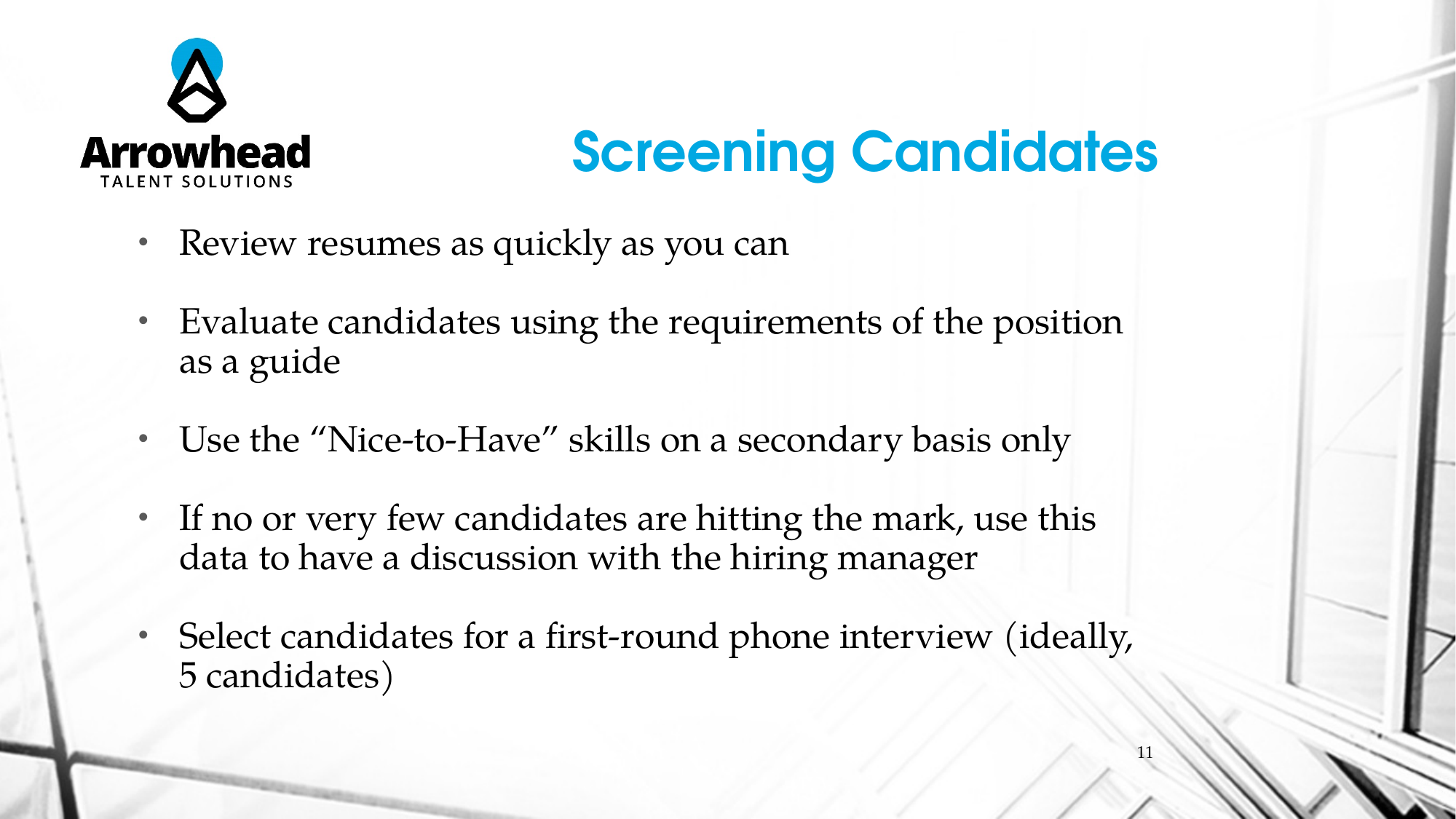

# Screening Candidates
Review resumes as quickly as you can

Evaluate candidates using the requirements of the position as a guide

Use the “Nice-to-Have” skills on a secondary basis only

If no or very few candidates are hitting the mark, use this data to have a discussion with the hiring manager

Select candidates for a first-round phone interview (ideally, 5 candidates)

11